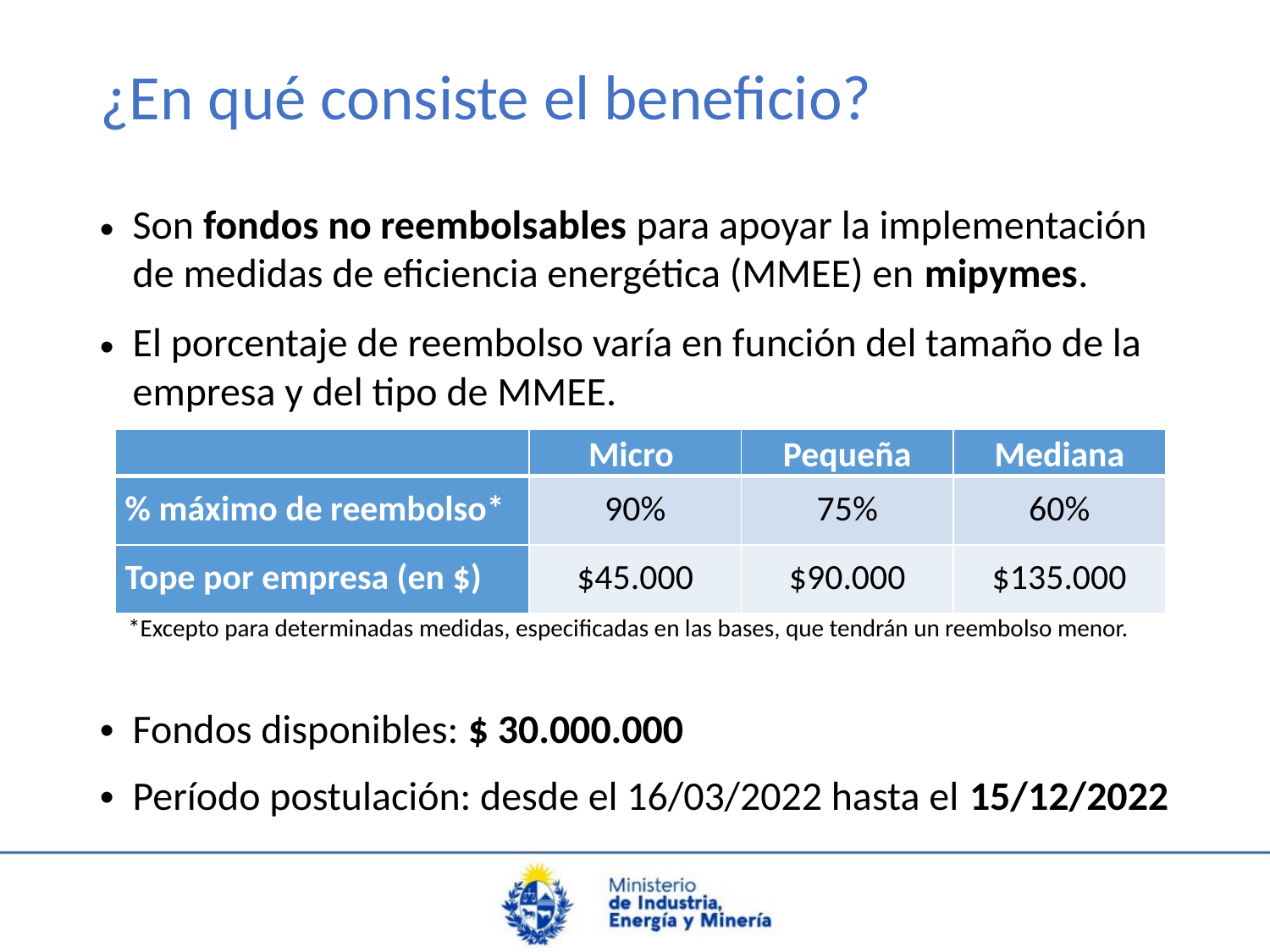

¿En qué consiste el beneficio?
Son fondos no reembolsables para apoyar la implementación de medidas de eficiencia energética (MMEE) en mipymes.
El porcentaje de reembolso varía en función del tamaño de la empresa y del tipo de MMEE.

Fondos disponibles: $ 30.000.000
Período postulación: desde el 16/03/2022 hasta el 15/12/2022

|  | Micro | Pequeña | Mediana |
| --- | --- | --- | --- |
| % máximo de reembolso\* | 90% | 75% | 60% |
| Tope por empresa (en $) | $45.000 | $90.000 | $135.000 |
*Excepto para determinadas medidas, especificadas en las bases, que tendrán un reembolso menor.